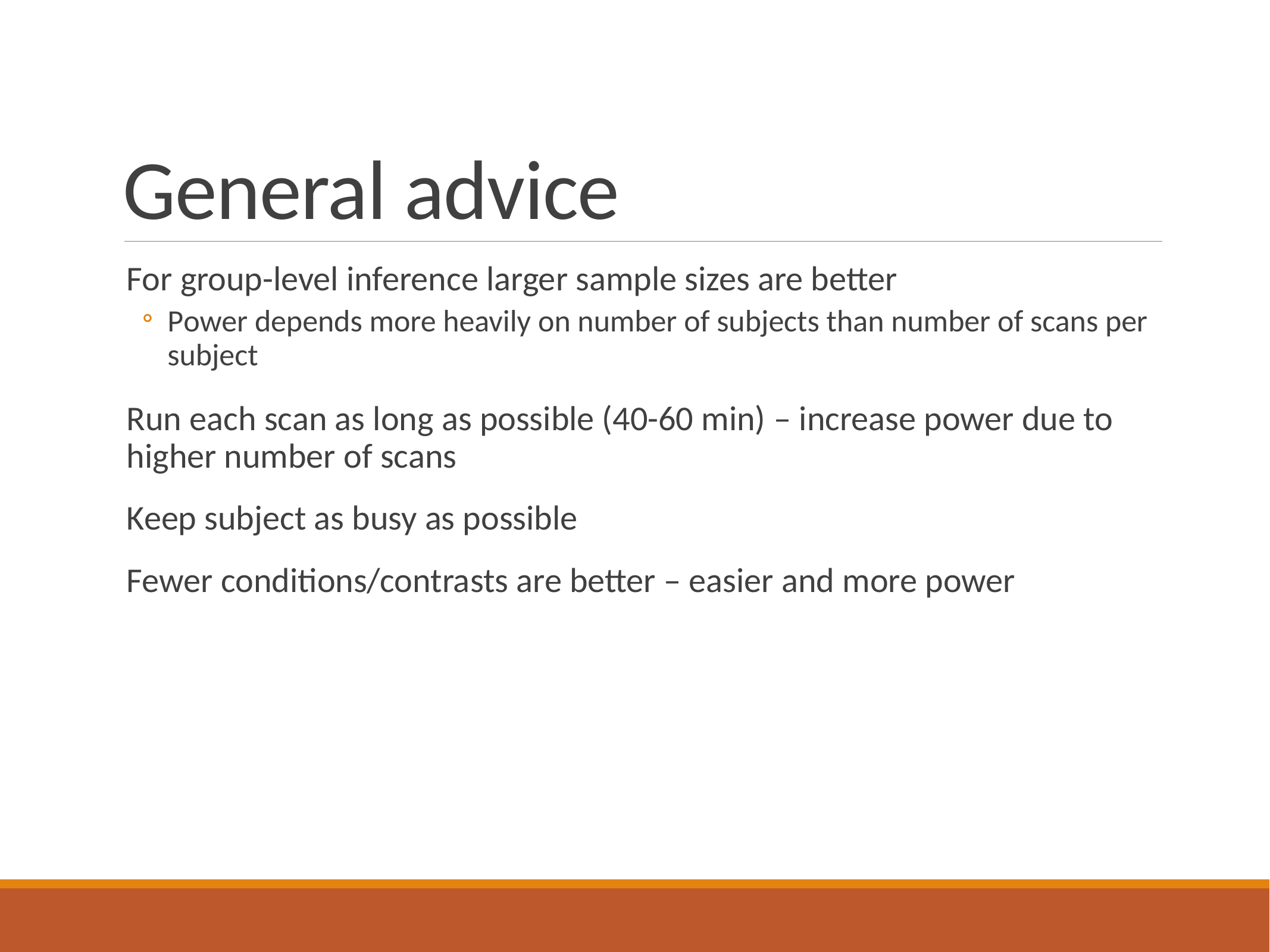

# General advice
For group-level inference larger sample sizes are better
Power depends more heavily on number of subjects than number of scans per subject
Run each scan as long as possible (40-60 min) – increase power due to higher number of scans
Keep subject as busy as possible
Fewer conditions/contrasts are better – easier and more power